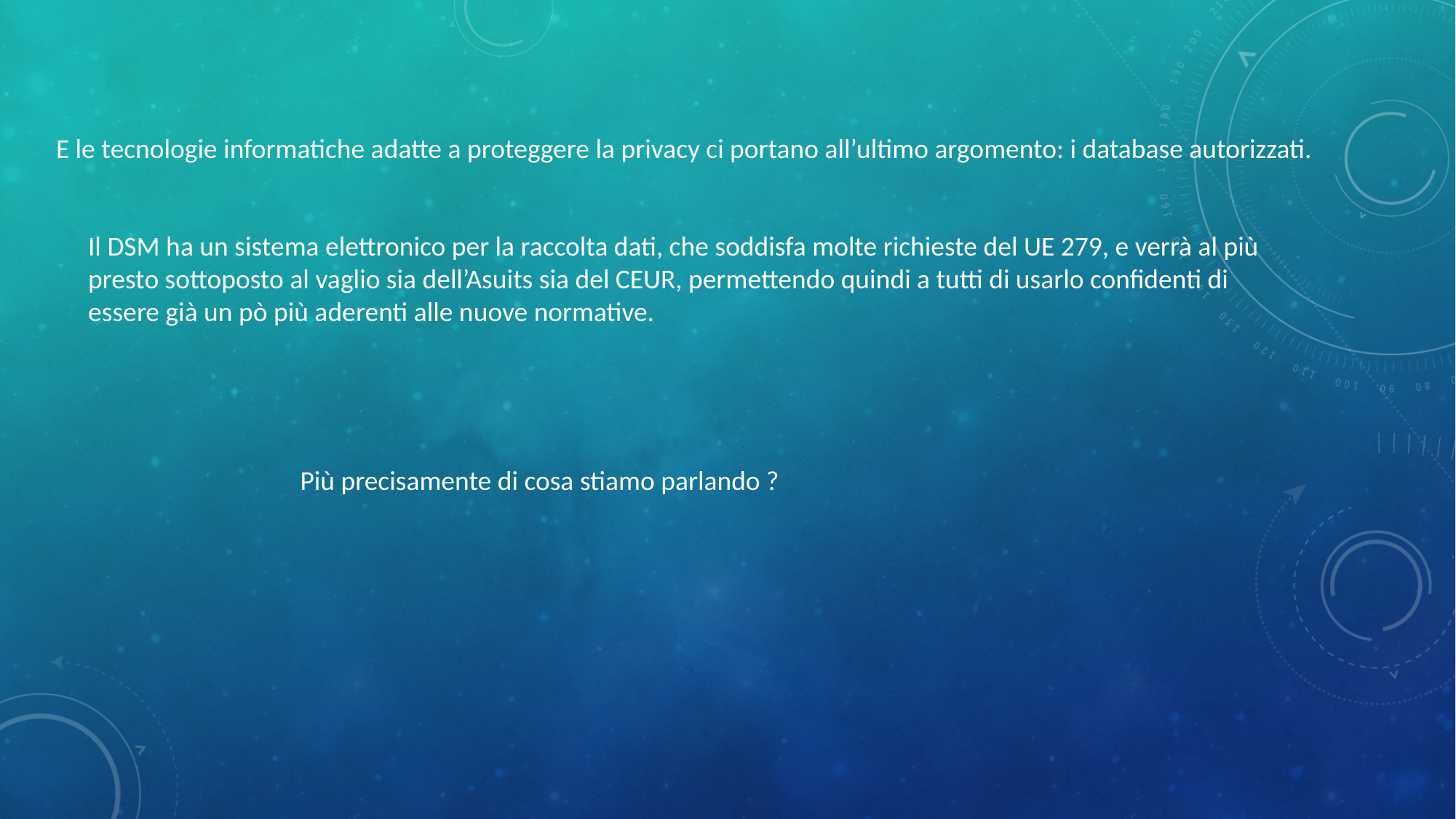

E le tecnologie informatiche adatte a proteggere la privacy ci portano all’ultimo argomento: i database autorizzati.
Il DSM ha un sistema elettronico per la raccolta dati, che soddisfa molte richieste del UE 279, e verrà al più presto sottoposto al vaglio sia dell’Asuits sia del CEUR, permettendo quindi a tutti di usarlo confidenti di essere già un pò più aderenti alle nuove normative.
Più precisamente di cosa stiamo parlando ?